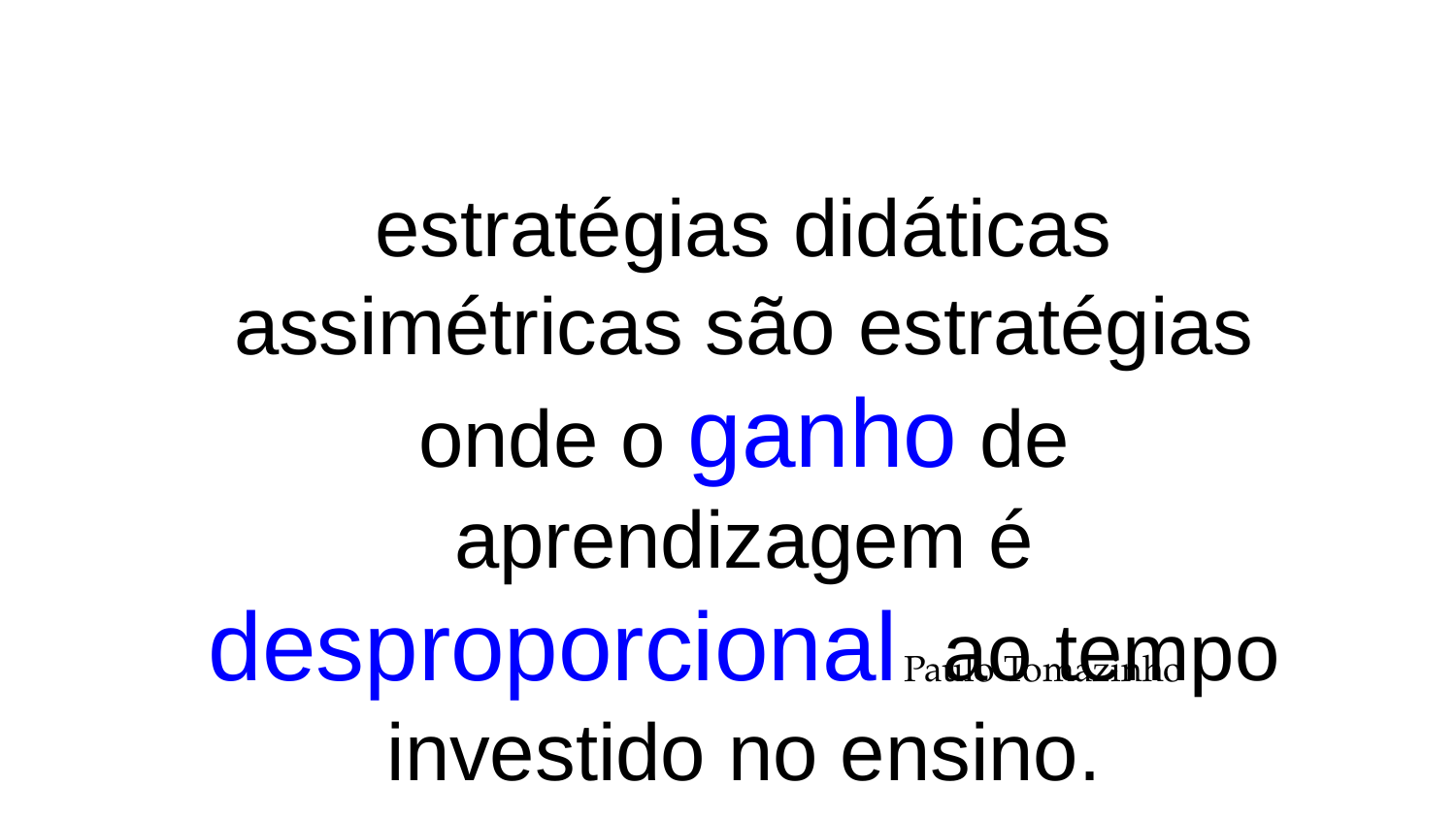

estratégias didáticas assimétricas são estratégias onde o ganho de aprendizagem é desproporcional  ao tempo investido no ensino.
Paulo Tomazinho